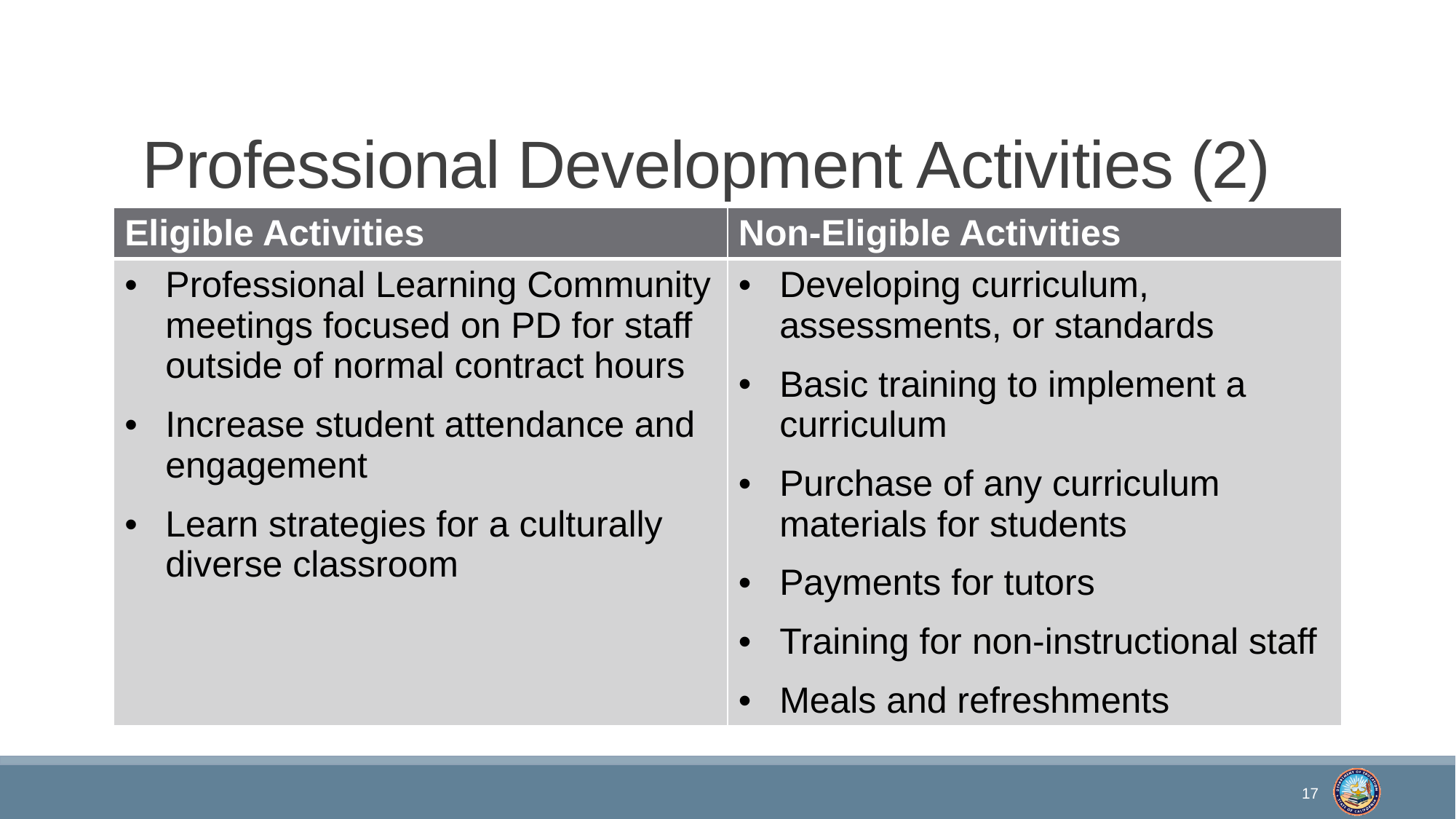

# Professional Development Activities (2)
| Eligible Activities | Non-Eligible Activities |
| --- | --- |
| Professional Learning Community meetings focused on PD for staff outside of normal contract hours Increase student attendance and engagement Learn strategies for a culturally diverse classroom | Developing curriculum, assessments, or standards Basic training to implement a curriculum Purchase of any curriculum materials for students Payments for tutors Training for non-instructional staff  Meals and refreshments |
17